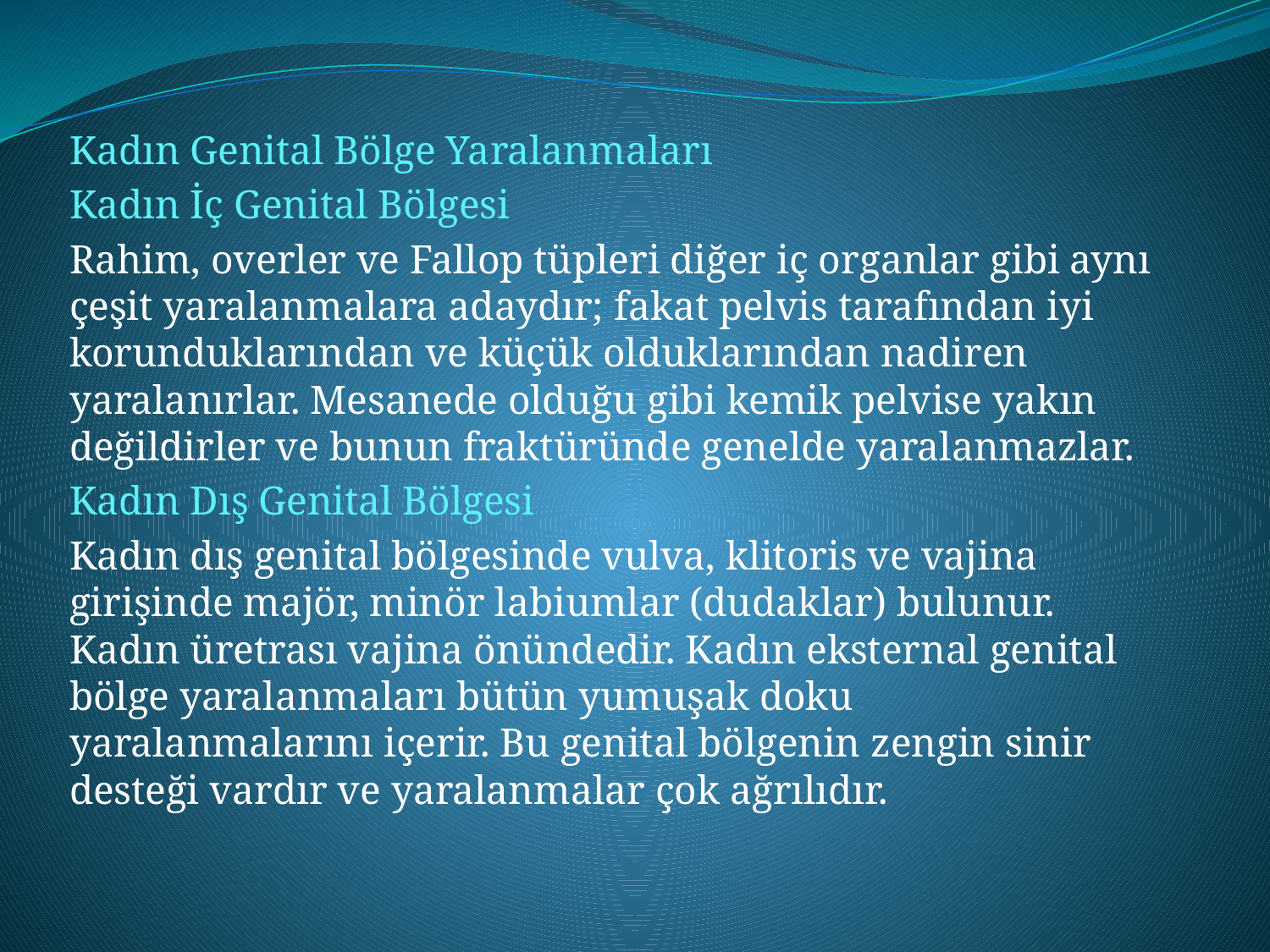

#
Kadın Genital Bölge Yaralanmaları
Kadın İç Genital Bölgesi
Rahim, overler ve Fallop tüpleri diğer iç organlar gibi aynı çeşit yaralanmalara adaydır; fakat pelvis tarafından iyi korunduklarından ve küçük olduklarından nadiren yaralanırlar. Mesanede olduğu gibi kemik pelvise yakın değildirler ve bunun fraktüründe genelde yaralanmazlar.
Kadın Dış Genital Bölgesi
Kadın dış genital bölgesinde vulva, klitoris ve vajina girişinde majör, minör labiumlar (dudaklar) bulunur. Kadın üretrası vajina önündedir. Kadın eksternal genital bölge yaralanmaları bütün yumuşak doku yaralanmalarını içerir. Bu genital bölgenin zengin sinir desteği vardır ve yaralanmalar çok ağrılıdır.